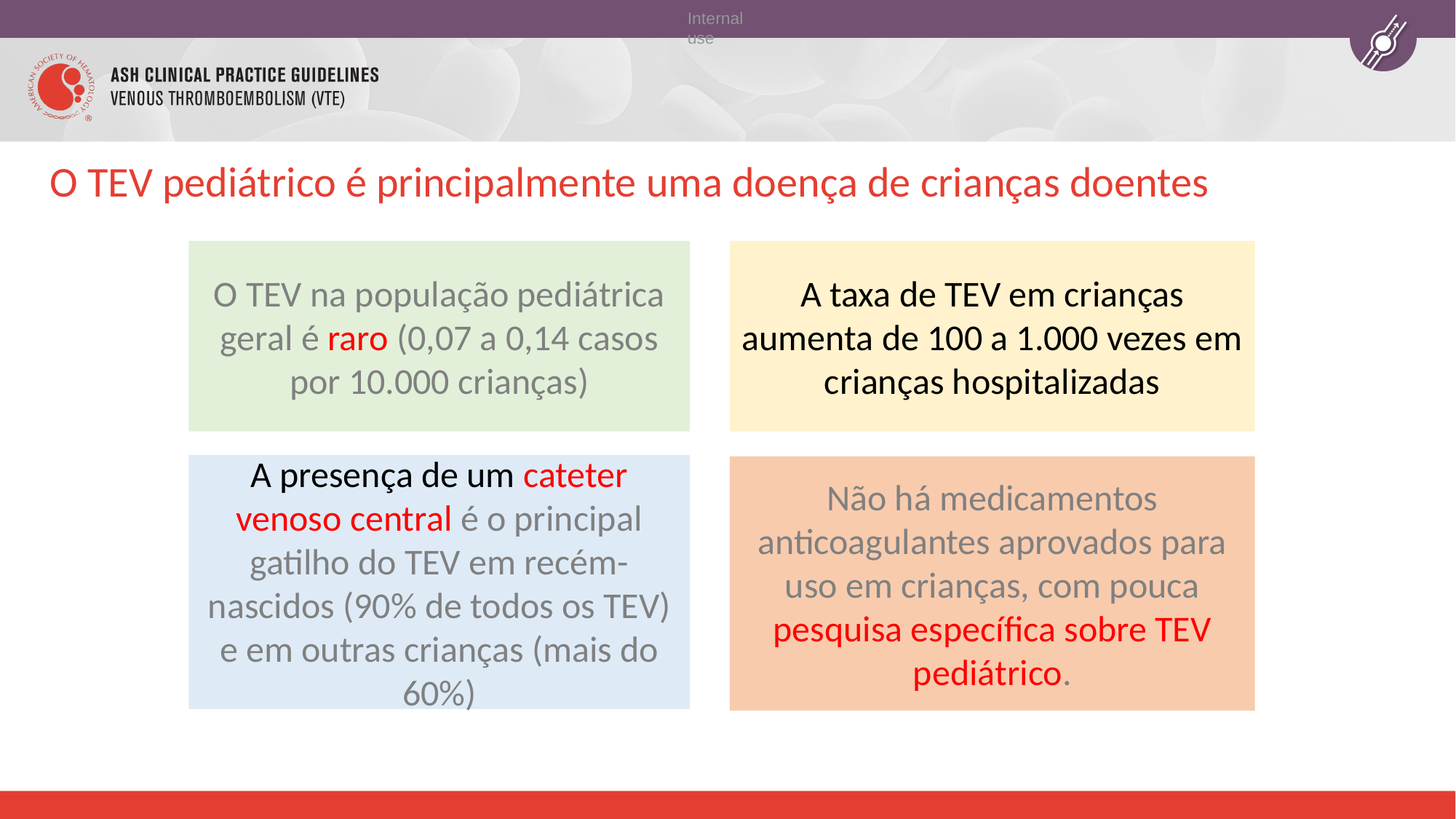

# O TEV pediátrico é principalmente uma doença de crianças doentes
O TEV na população pediátrica geral é raro (0,07 a 0,14 casos por 10.000 crianças)
A taxa de TEV em crianças aumenta de 100 a 1.000 vezes em crianças hospitalizadas
A presença de um cateter venoso central é o principal gatilho do TEV em recém-nascidos (90% de todos os TEV) e em outras crianças (mais do 60%)
Não há medicamentos anticoagulantes aprovados para uso em crianças, com pouca pesquisa específica sobre TEV pediátrico.